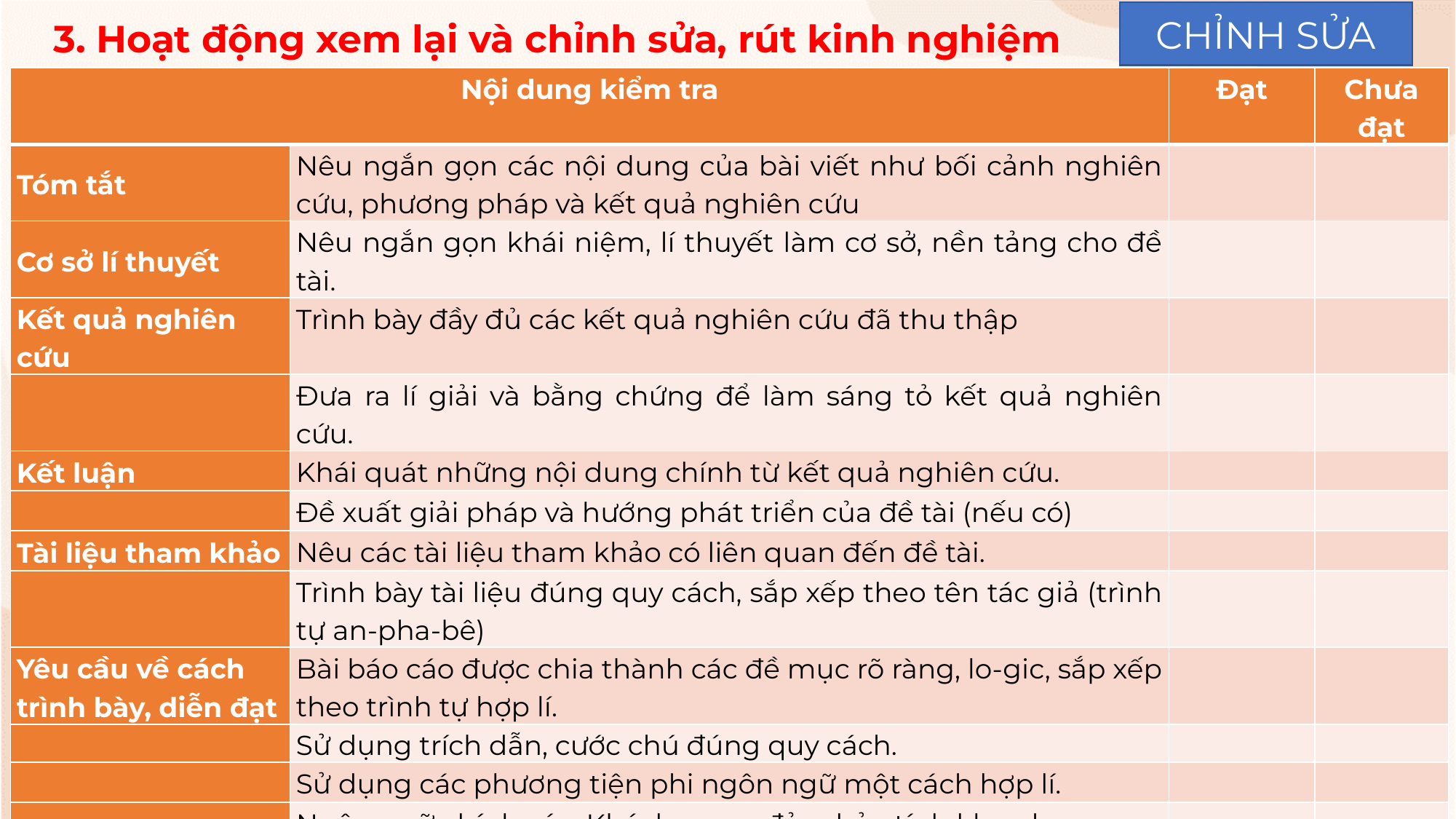

CHỈNH SỬA
3. Hoạt động xem lại và chỉnh sửa, rút kinh nghiệm
| Nội dung kiểm tra |  | Đạt | Chưa đạt |
| --- | --- | --- | --- |
| Tóm tắt | Nêu ngắn gọn các nội dung của bài viết như bối cảnh nghiên cứu, phương pháp và kết quả nghiên cứu |  |  |
| Cơ sở lí thuyết | Nêu ngắn gọn khái niệm, lí thuyết làm cơ sở, nền tảng cho đề tài. |  |  |
| Kết quả nghiên cứu | Trình bày đầy đủ các kết quả nghiên cứu đã thu thập |  |  |
|  | Đưa ra lí giải và bằng chứng để làm sáng tỏ kết quả nghiên cứu. |  |  |
| Kết luận | Khái quát những nội dung chính từ kết quả nghiên cứu. |  |  |
|  | Đề xuất giải pháp và hướng phát triển của đề tài (nếu có) |  |  |
| Tài liệu tham khảo | Nêu các tài liệu tham khảo có liên quan đến đề tài. |  |  |
|  | Trình bày tài liệu đúng quy cách, sắp xếp theo tên tác giả (trình tự an-pha-bê) |  |  |
| Yêu cầu về cách trình bày, diễn đạt | Bài báo cáo được chia thành các đề mục rõ ràng, lo-gic, sắp xếp theo trình tự hợp lí. |  |  |
|  | Sử dụng trích dẫn, cước chú đúng quy cách. |  |  |
|  | Sử dụng các phương tiện phi ngôn ngữ một cách hợp lí. |  |  |
|  | Ngôn ngữ chính xác. Khách quan, đảm bảo tính khoa học. |  |  |